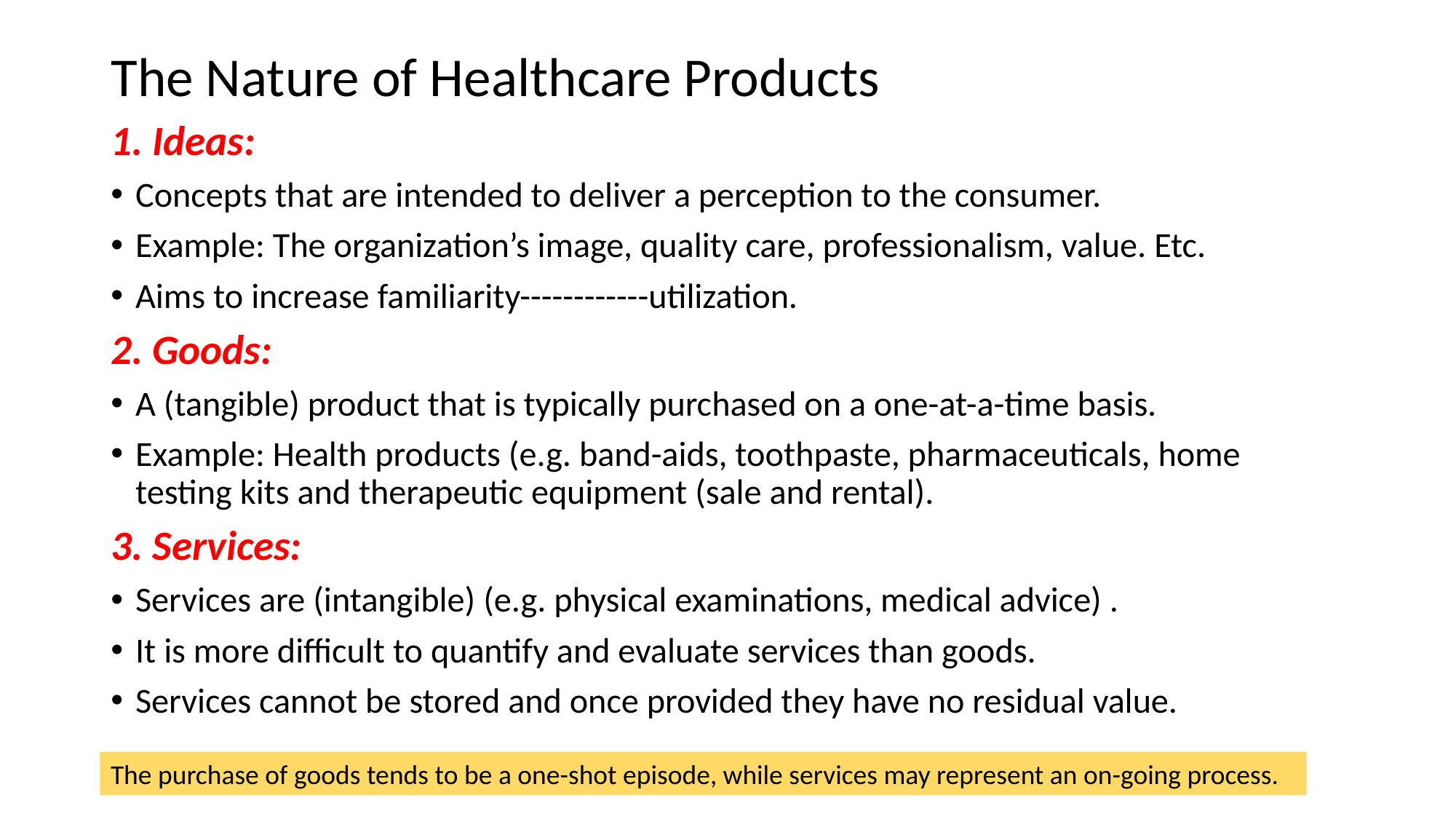

# The Nature of Healthcare Products
1. Ideas:
Concepts that are intended to deliver a perception to the consumer.
Example: The organization’s image, quality care, professionalism, value. Etc.
Aims to increase familiarity------------utilization.
2. Goods:
A (tangible) product that is typically purchased on a one-at-a-time basis.
Example: Health products (e.g. band-aids, toothpaste, pharmaceuticals, home testing kits and therapeutic equipment (sale and rental).
3. Services:
Services are (intangible) (e.g. physical examinations, medical advice) .
It is more difficult to quantify and evaluate services than goods.
Services cannot be stored and once provided they have no residual value.

The purchase of goods tends to be a one-shot episode, while services may represent an on-going process.